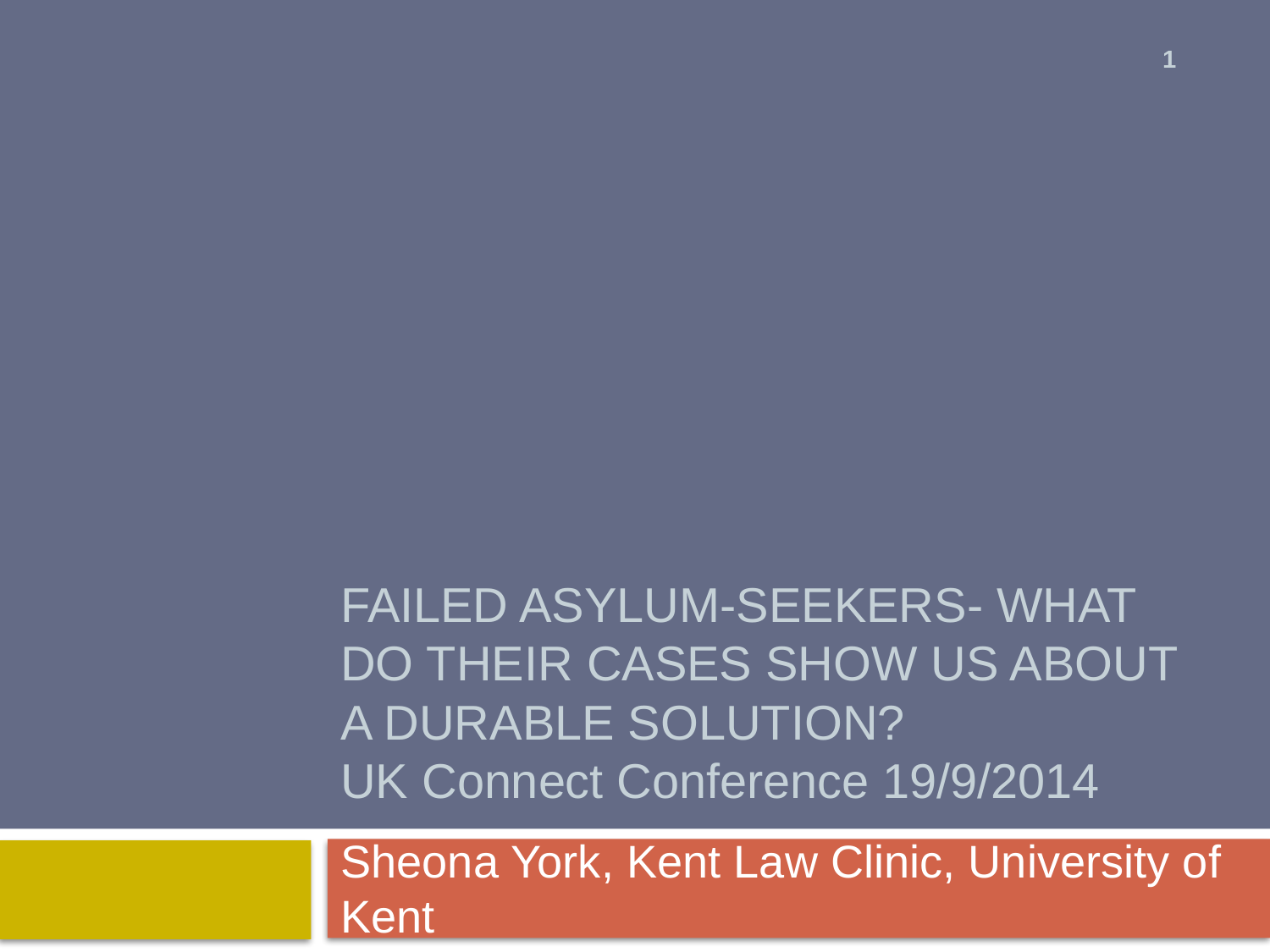

1
# Failed asylum-seekers- what do their cases show us about a durable solution? UK Connect Conference 19/9/2014
Sheona York, Kent Law Clinic, University of Kent